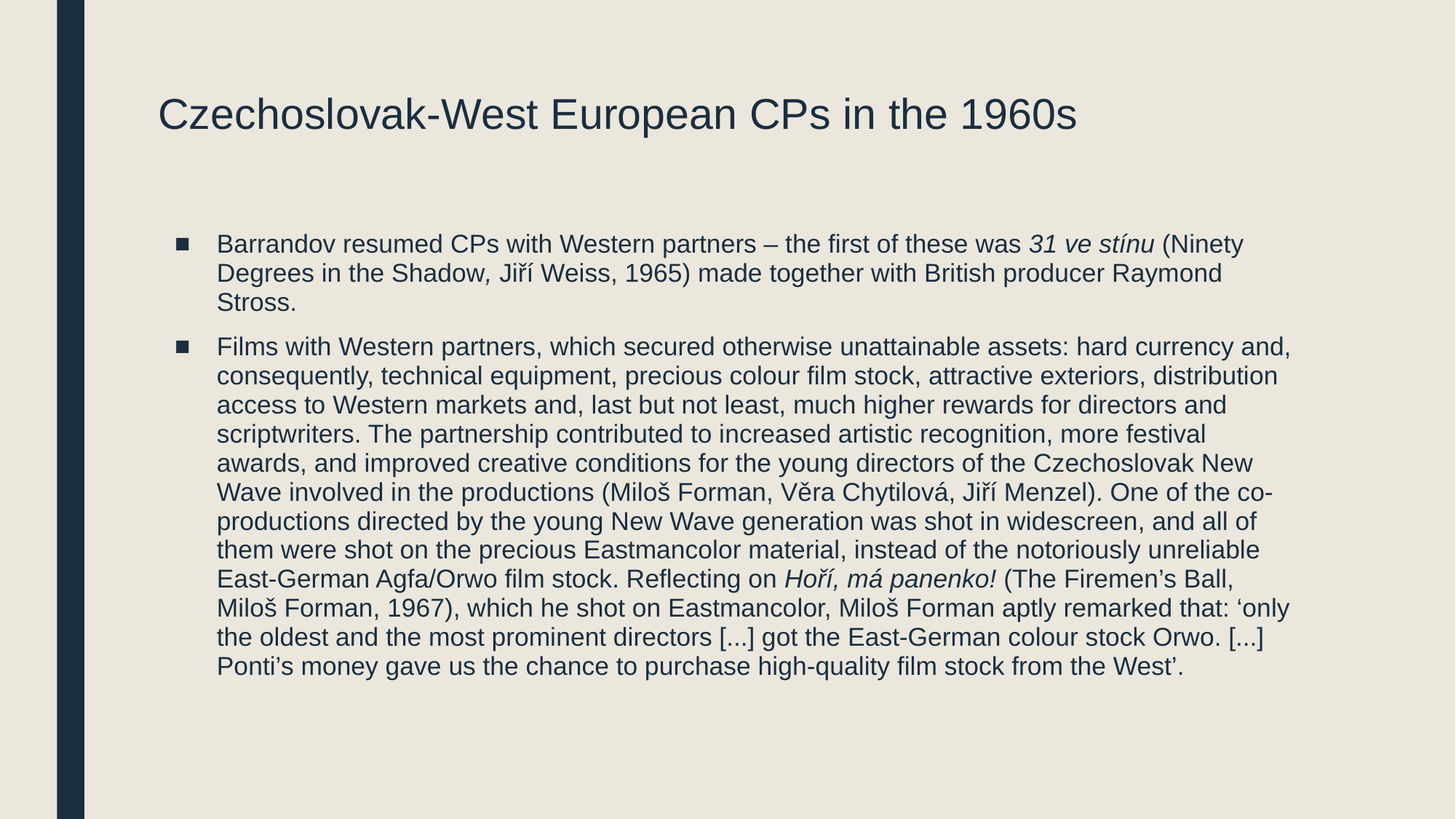

# Czechoslovak-West European CPs in the 1960s
Barrandov resumed CPs with Western partners – the first of these was 31 ve stínu (Ninety Degrees in the Shadow, Jiří Weiss, 1965) made together with British producer Raymond Stross.
Films with Western partners, which secured otherwise unattainable assets: hard currency and, consequently, technical equipment, precious colour film stock, attractive exteriors, distribution access to Western markets and, last but not least, much higher rewards for directors and scriptwriters. The partnership contributed to increased artistic recognition, more festival awards, and improved creative conditions for the young directors of the Czechoslovak New Wave involved in the productions (Miloš Forman, Věra Chytilová, Jiří Menzel). One of the co-productions directed by the young New Wave generation was shot in widescreen, and all of them were shot on the precious Eastmancolor material, instead of the notoriously unreliable East-German Agfa/Orwo film stock. Reflecting on Hoří, má panenko! (The Firemen’s Ball, Miloš Forman, 1967), which he shot on Eastmancolor, Miloš Forman aptly remarked that: ‘only the oldest and the most prominent directors [...] got the East-German colour stock Orwo. [...] Ponti’s money gave us the chance to purchase high-quality film stock from the West’.